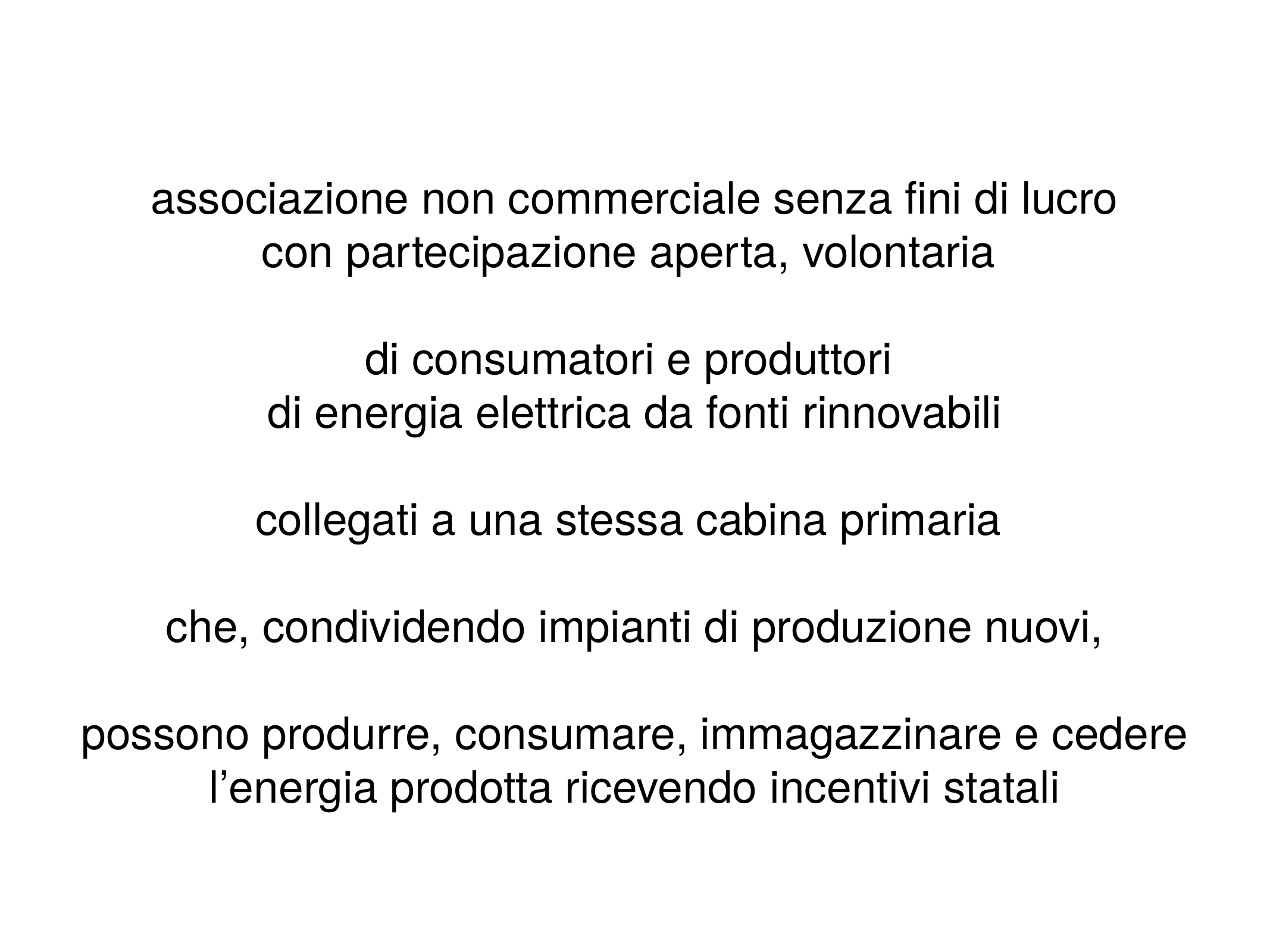

associazione non commerciale senza fini di lucro
con partecipazione aperta, volontaria

di consumatori e produttori
di energia elettrica da fonti rinnovabili

collegati a una stessa cabina primaria

che, condividendo impianti di produzione nuovi,

possono produrre, consumare, immagazzinare e cedere l’energia prodotta ricevendo incentivi statali